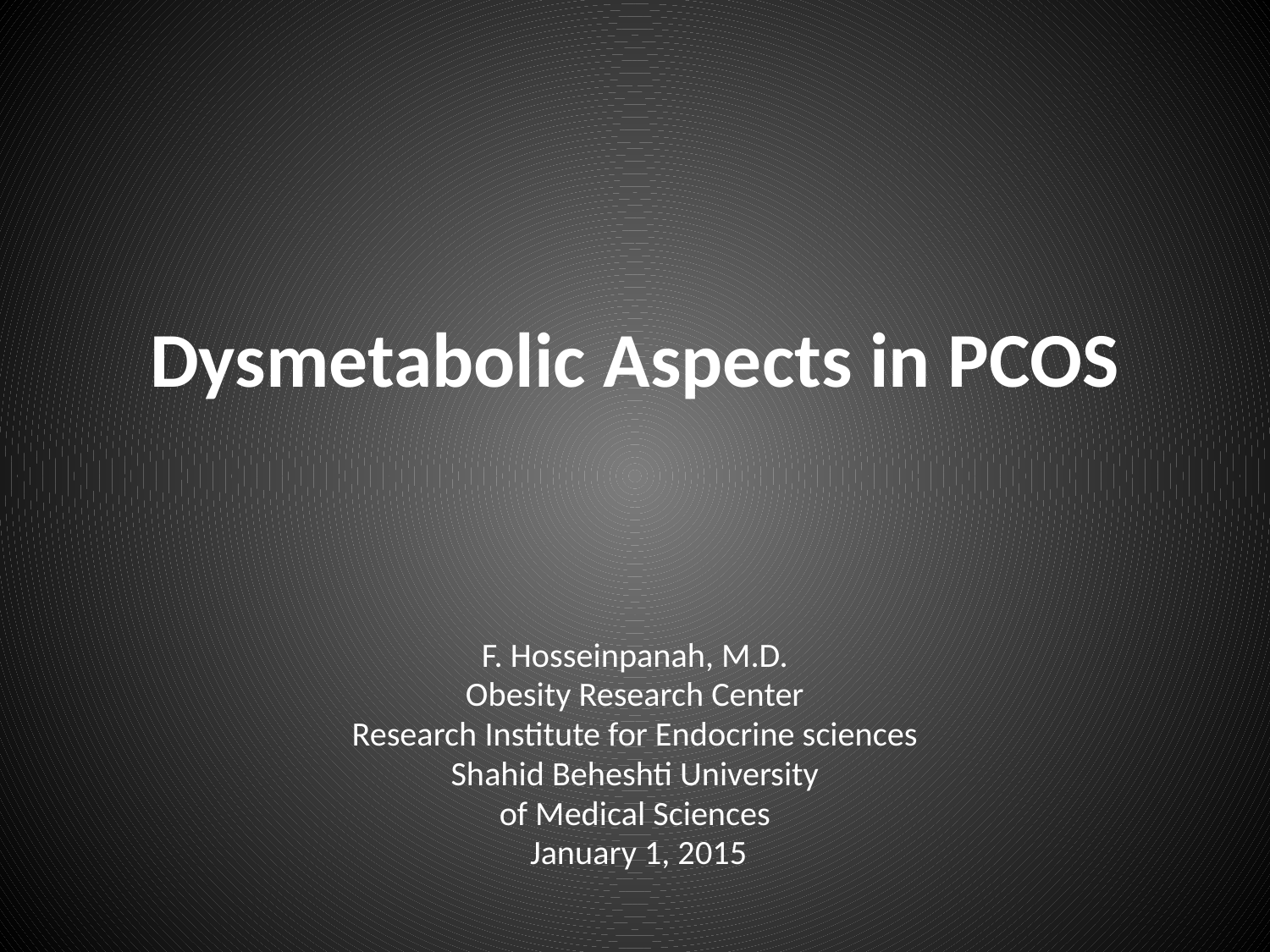

# Dysmetabolic Aspects in PCOS
F. Hosseinpanah, M.D.
Obesity Research Center
Research Institute for Endocrine sciences
Shahid Beheshti University
of Medical Sciences
 January 1, 2015